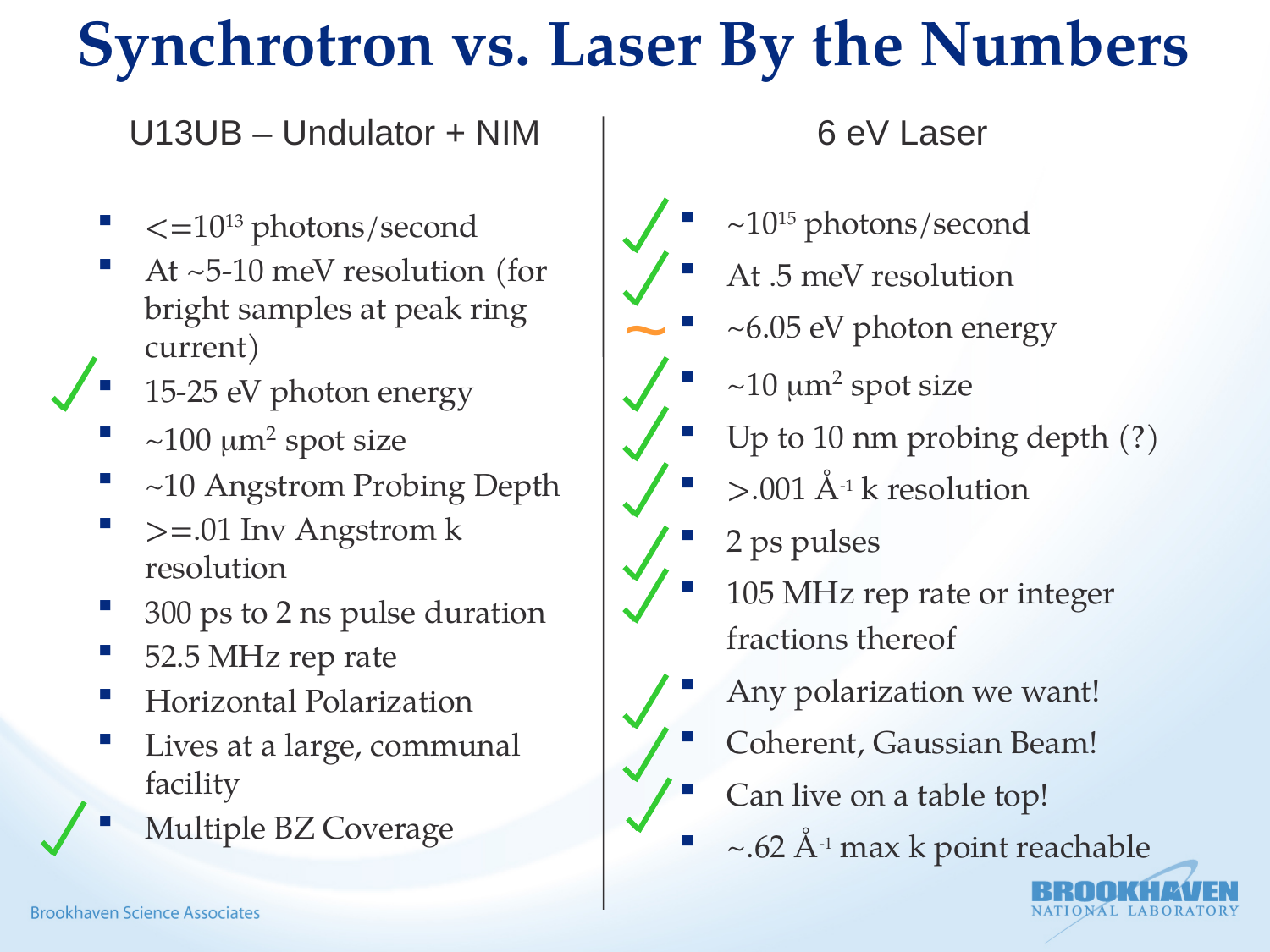

# Synchrotron vs. Laser By the Numbers
U13UB – Undulator + NIM
6 eV Laser

~1015 photons/second
At .5 meV resolution
~6.05 eV photon energy
~10 μm2 spot size
Up to 10 nm probing depth (?)
>.001 Å-1 k resolution
2 ps pulses
105 MHz rep rate or integer fractions thereof
Any polarization we want!
Coherent, Gaussian Beam!
Can live on a table top!
~.62 Å-1 max k point reachable
<=1013 photons/second
At ~5-10 meV resolution (for bright samples at peak ring current)
15-25 eV photon energy
~100 μm2 spot size
~10 Angstrom Probing Depth
>=.01 Inv Angstrom k resolution
300 ps to 2 ns pulse duration
52.5 MHz rep rate
Horizontal Polarization
Lives at a large, communal facility
Multiple BZ Coverage

~